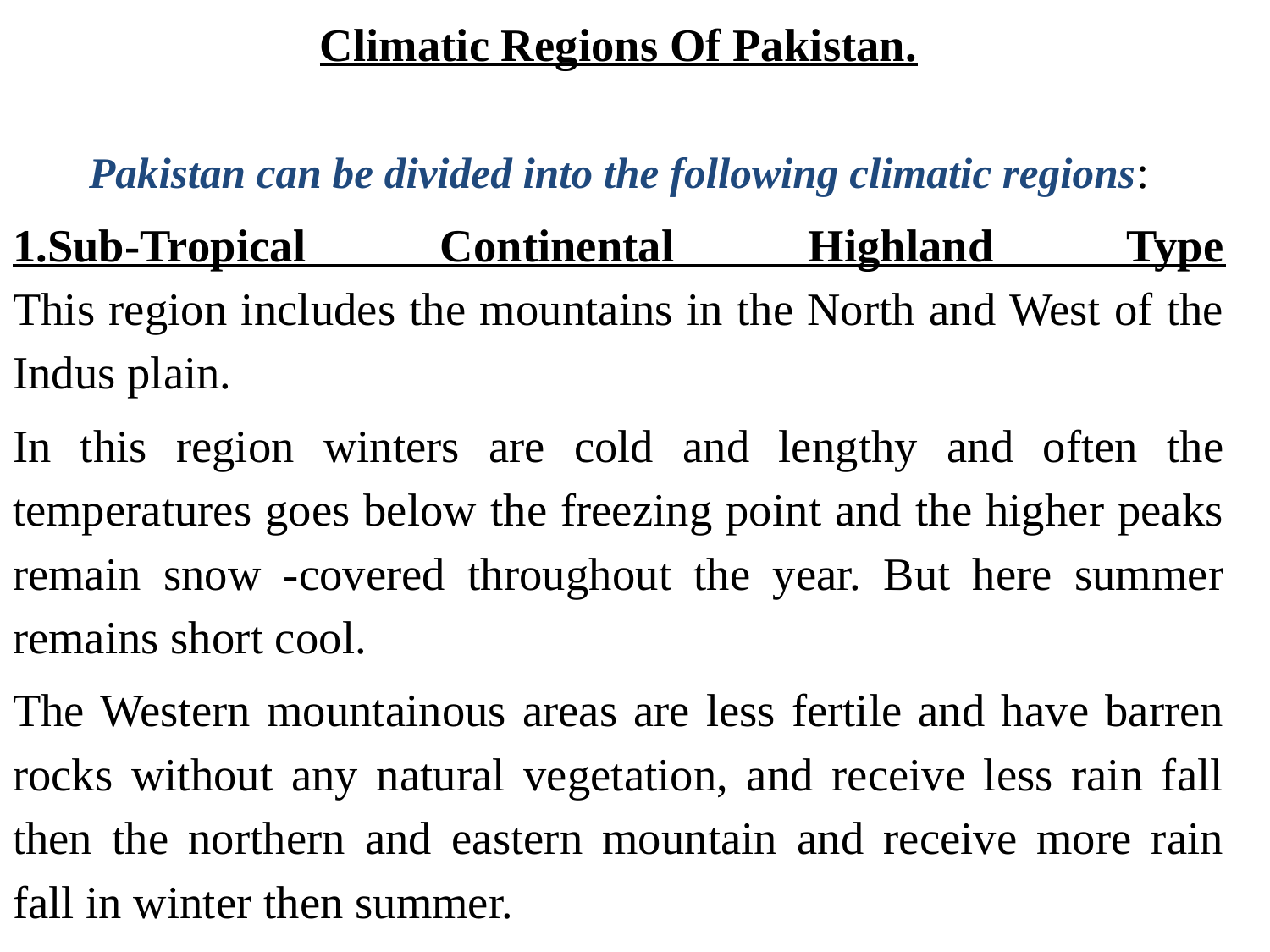

Climatic Regions Of Pakistan.
Pakistan can be divided into the following climatic regions:
1.Sub-Tropical Continental Highland Type
This region includes the mountains in the North and West of the Indus plain.
In this region winters are cold and lengthy and often the temperatures goes below the freezing point and the higher peaks remain snow -covered throughout the year. But here summer remains short cool.
The Western mountainous areas are less fertile and have barren rocks without any natural vegetation, and receive less rain fall then the northern and eastern mountain and receive more rain fall in winter then summer.